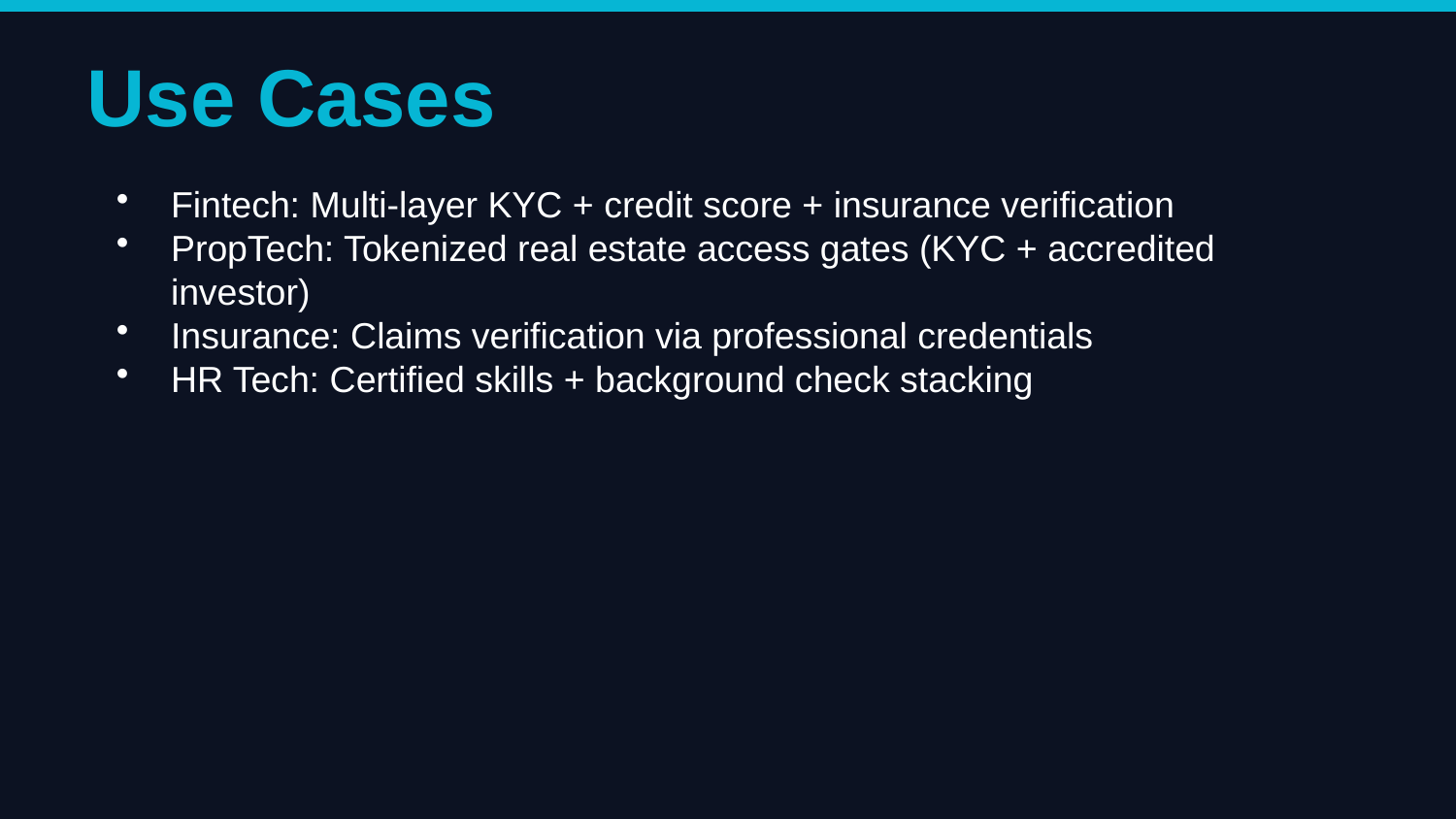

Use Cases
Fintech: Multi-layer KYC + credit score + insurance verification
PropTech: Tokenized real estate access gates (KYC + accredited investor)
Insurance: Claims verification via professional credentials
HR Tech: Certified skills + background check stacking